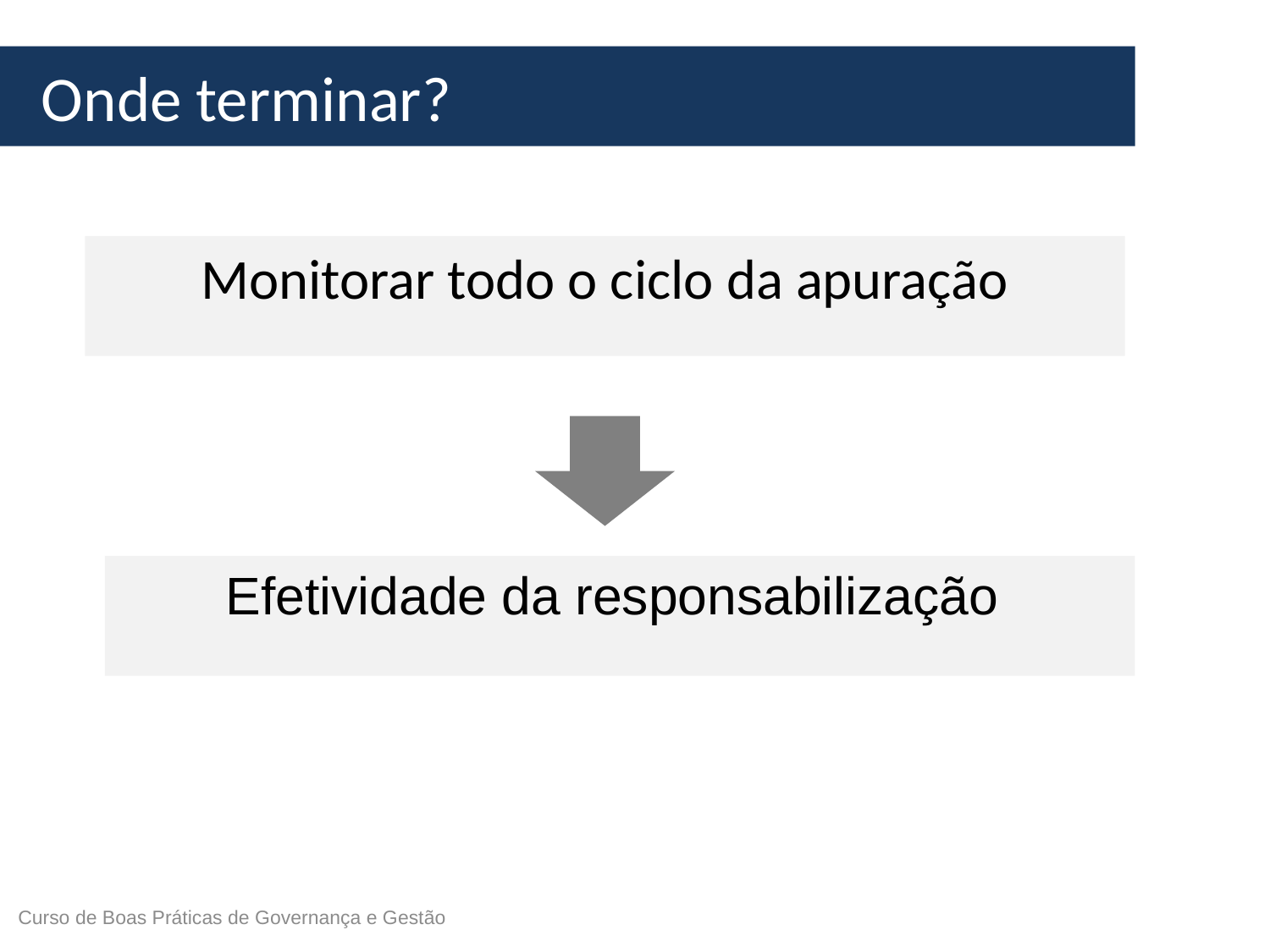

# Onde terminar?
Monitorar todo o ciclo da apuração

Efetividade da responsabilização
 Curso de Boas Práticas de Governança e Gestão